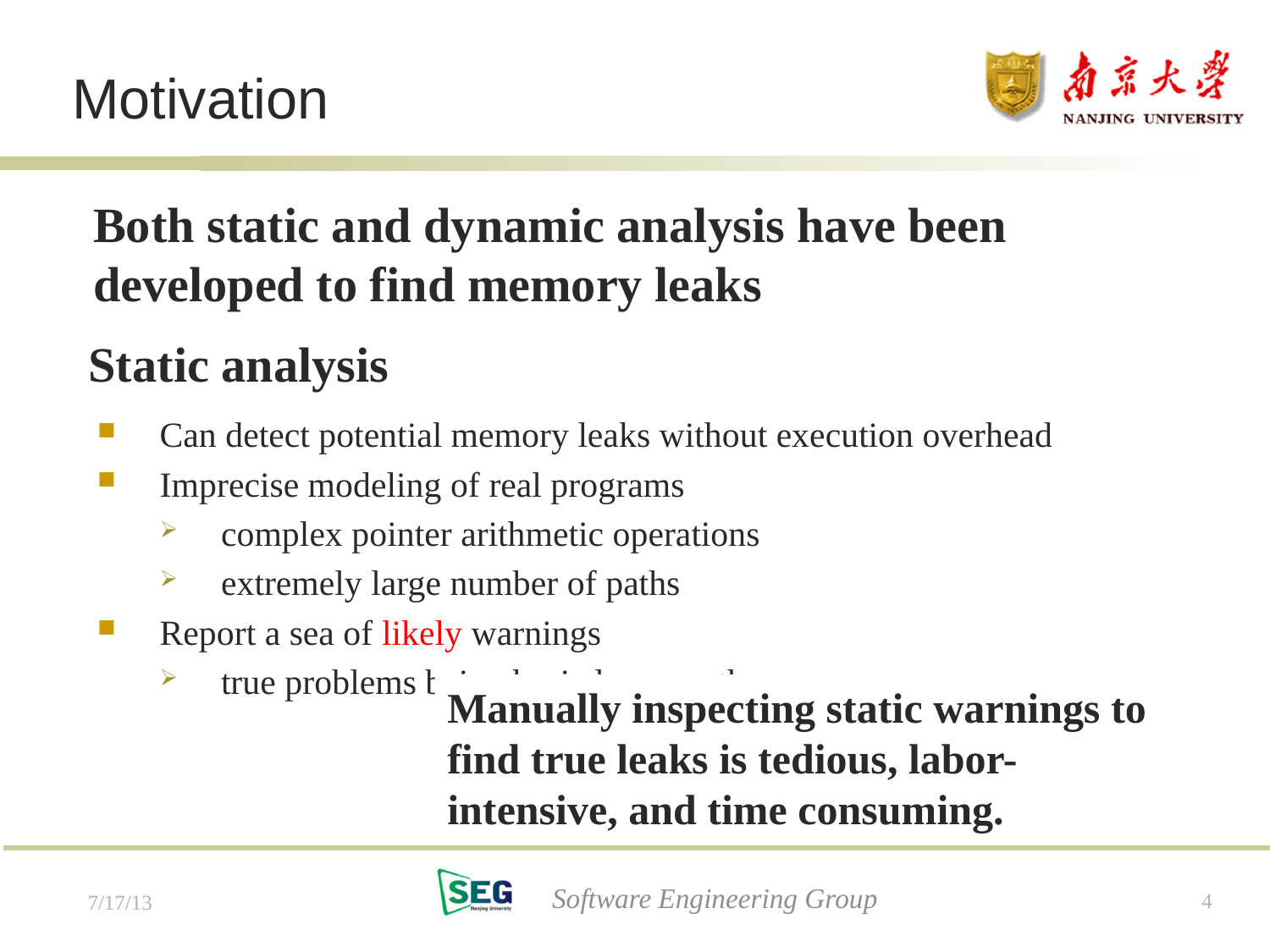

# Motivation
Dynamic analysis
Both static and dynamic analysis have been developed to find memory leaks
Cannot find all problems without high-qualified test suites
Static analysis
Can detect potential memory leaks without execution overhead
Imprecise modeling of real programs
complex pointer arithmetic operations
extremely large number of paths
Report a sea of likely warnings
true problems being buried among them
Manually inspecting static warnings to find true leaks is tedious, labor-intensive, and time consuming.
Significantly limits its real-world usefulness
Software Engineering Group
4
7/17/13